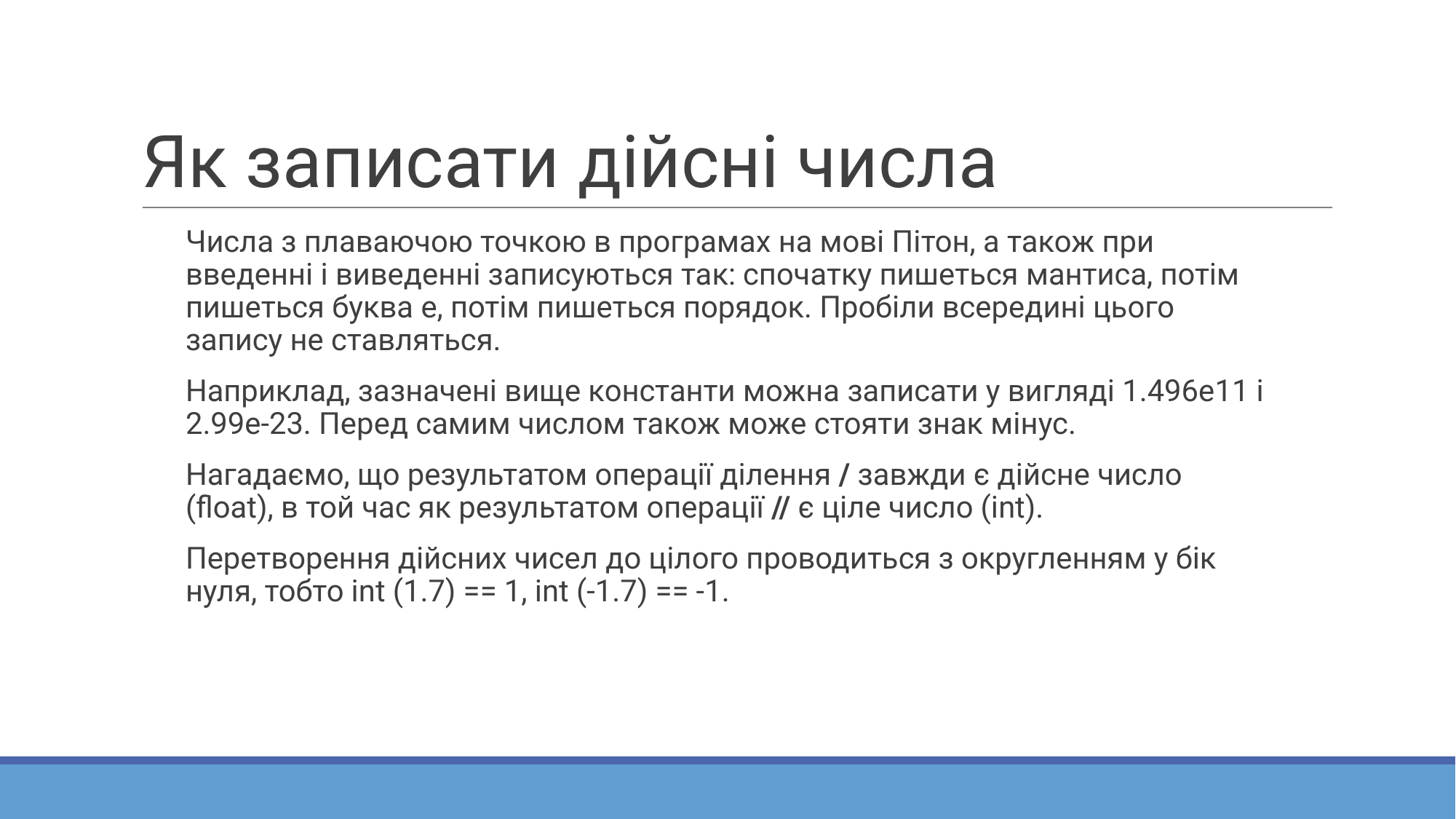

# Як записати дійсні числа
Числа з плаваючою точкою в програмах на мові Пітон, а також при введенні і виведенні записуються так: спочатку пишеться мантиса, потім пишеться буква e, потім пишеться порядок. Пробіли всередині цього запису не ставляться.
Наприклад, зазначені вище константи можна записати у вигляді 1.496e11 і 2.99e-23. Перед самим числом також може стояти знак мінус.
Нагадаємо, що результатом операції ділення / завжди є дійсне число (float), в той час як результатом операції // є ціле число (int).
Перетворення дійсних чисел до цілого проводиться з округленням у бік нуля, тобто int (1.7) == 1, int (-1.7) == -1.